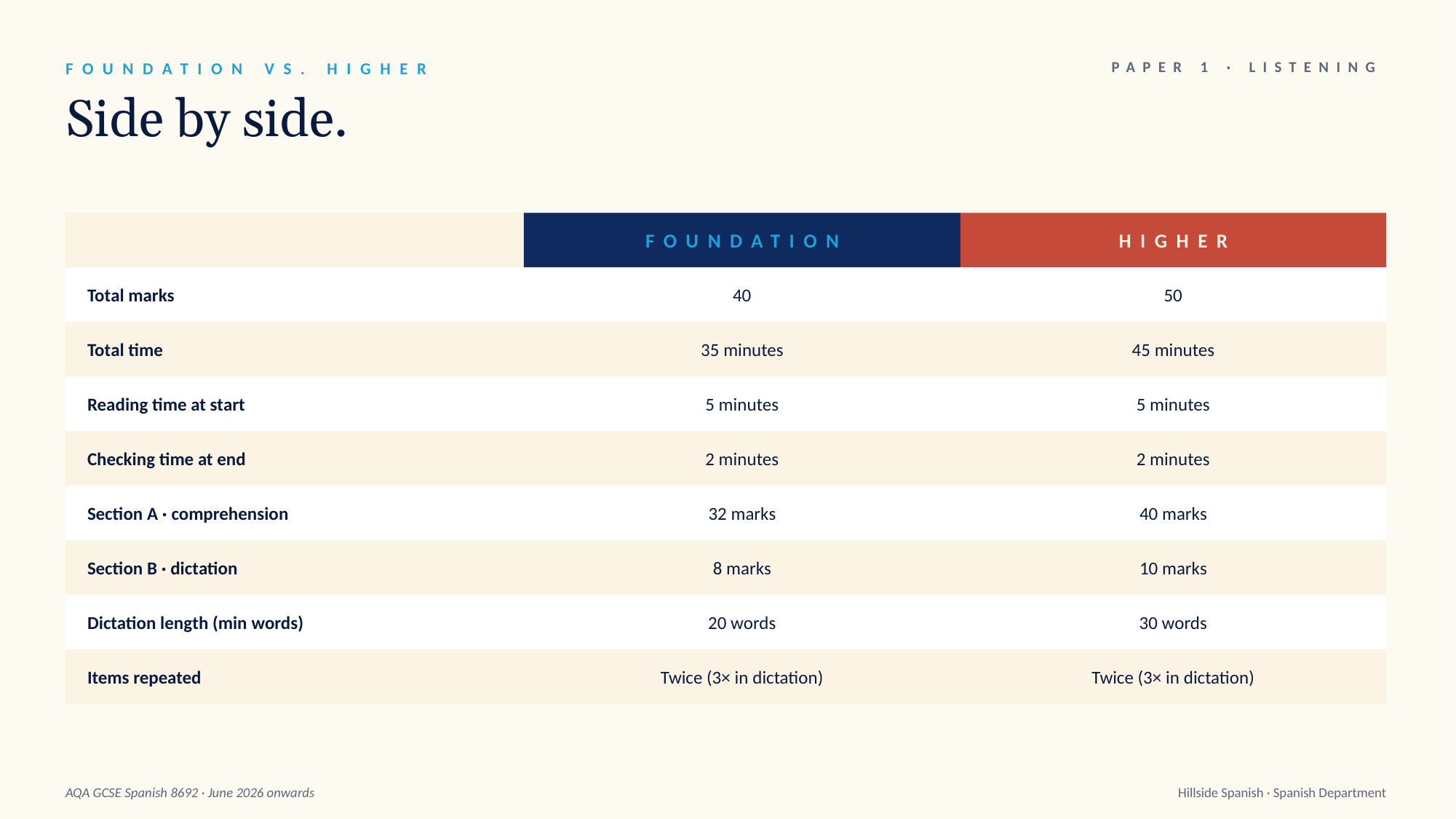

FOUNDATION VS. HIGHER
PAPER 1 · LISTENING
Side by side.

FOUNDATION

HIGHER

Total marks
40
50

Total time
35 minutes
45 minutes

Reading time at start
5 minutes
5 minutes

Checking time at end
2 minutes
2 minutes

Section A · comprehension
32 marks
40 marks

Section B · dictation
8 marks
10 marks

Dictation length (min words)
20 words
30 words

Items repeated
Twice (3× in dictation)
Twice (3× in dictation)
AQA GCSE Spanish 8692 · June 2026 onwards
Hillside Spanish · Spanish Department